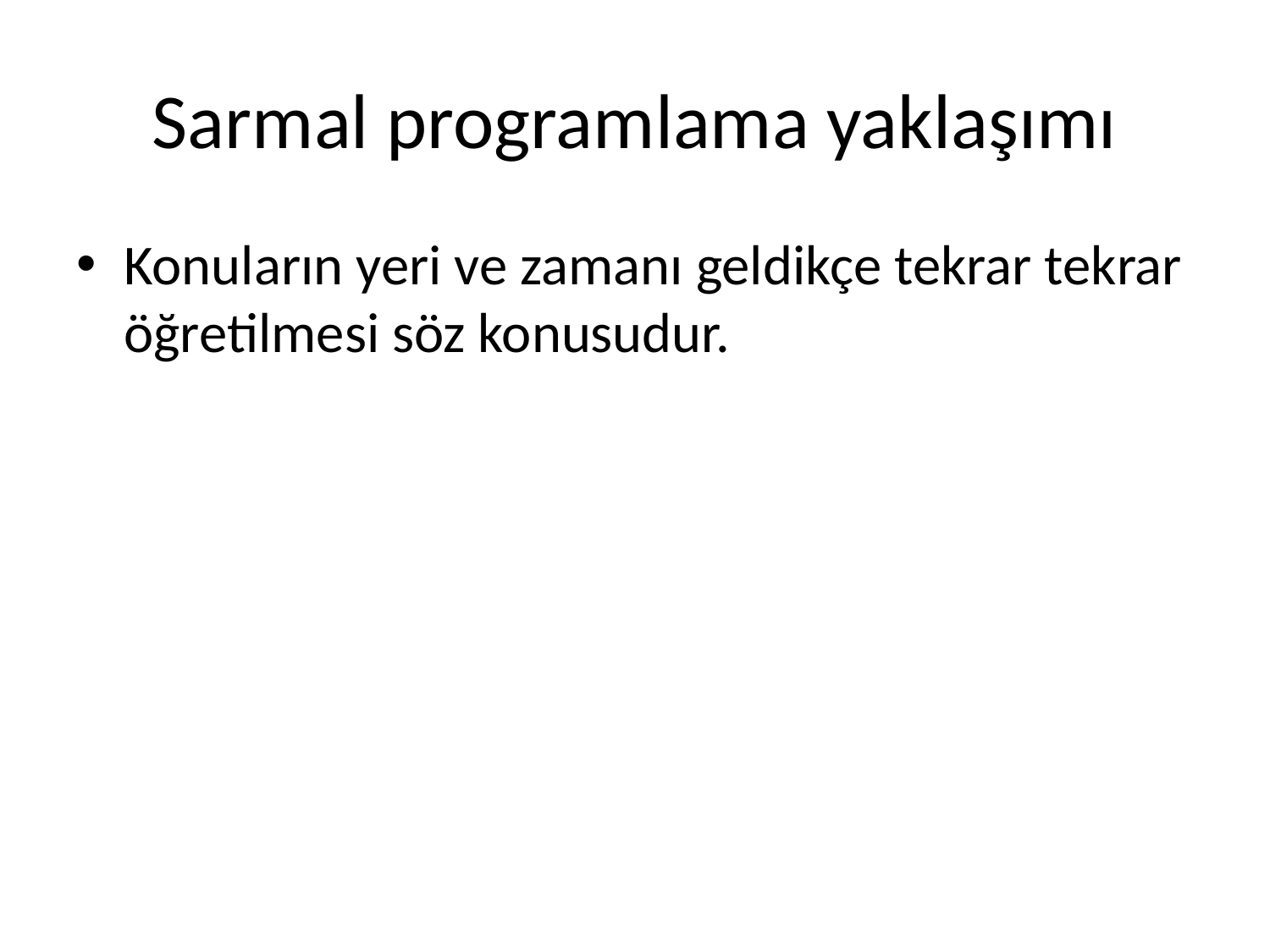

# Sarmal programlama yaklaşımı
Konuların yeri ve zamanı geldikçe tekrar tekrar öğretilmesi söz konusudur.